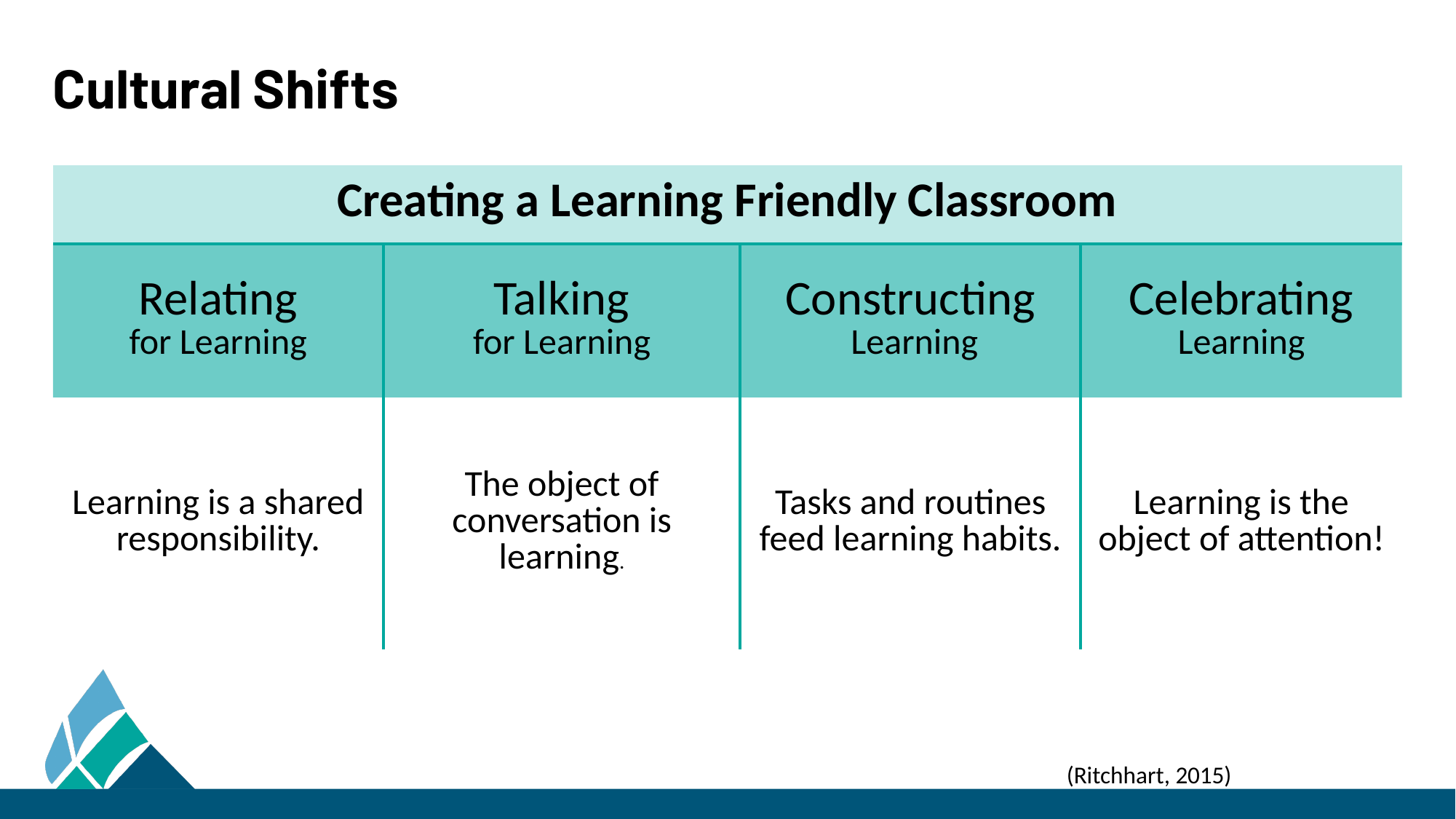

# Cultural Shifts
| Creating a Learning Friendly Classroom |  |  |  |
| --- | --- | --- | --- |
| Relating for Learning | Talking for Learning | Constructing Learning | Celebrating Learning |
| Learning is a shared responsibility. | The object of conversation is learning. | Tasks and routines feed learning habits. | Learning is the object of attention! |
(Ritchhart, 2015)